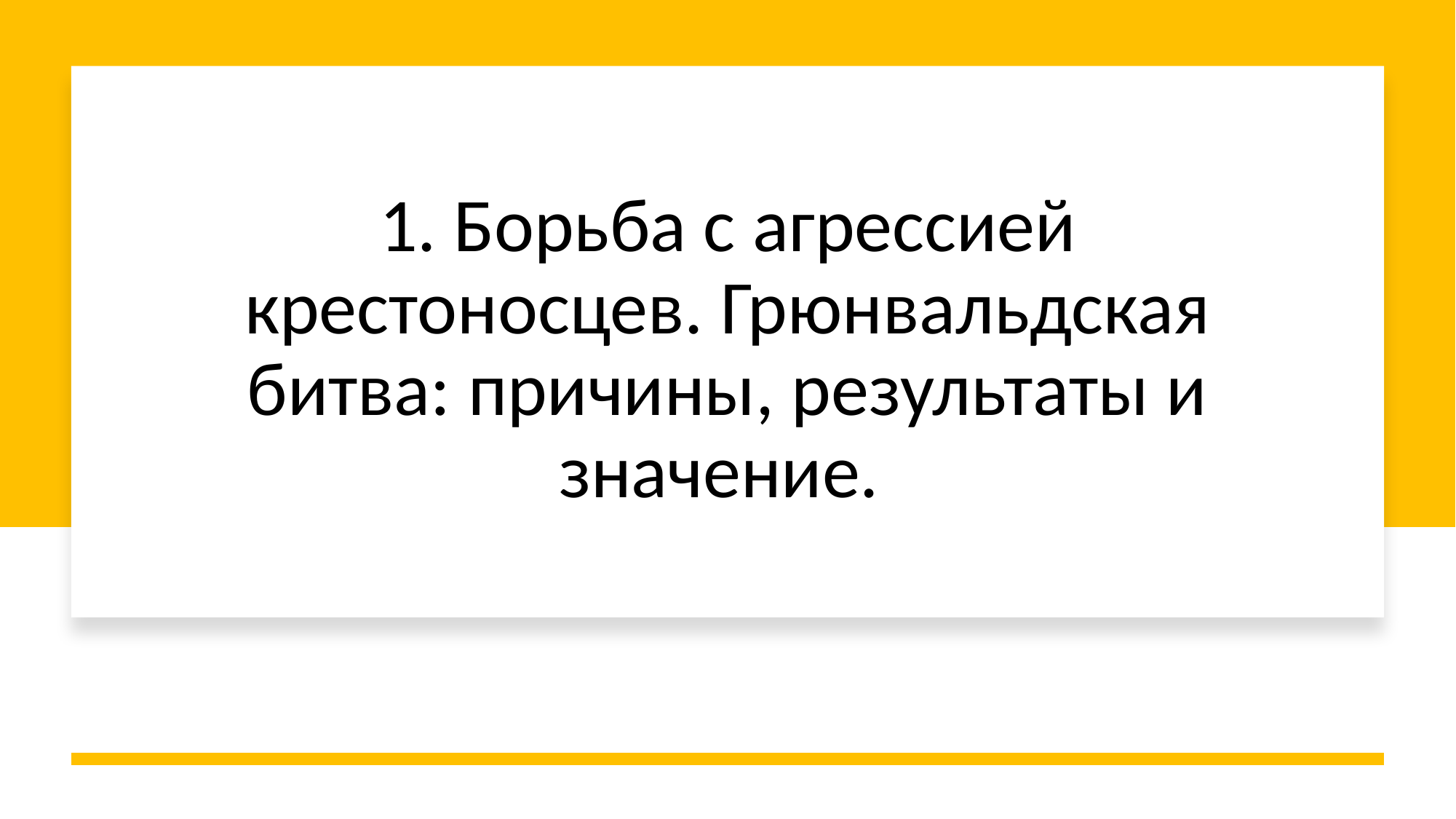

# 1. Борьба с агрессией крестоносцев. Грюнвальдская битва: причины, результаты и значение.